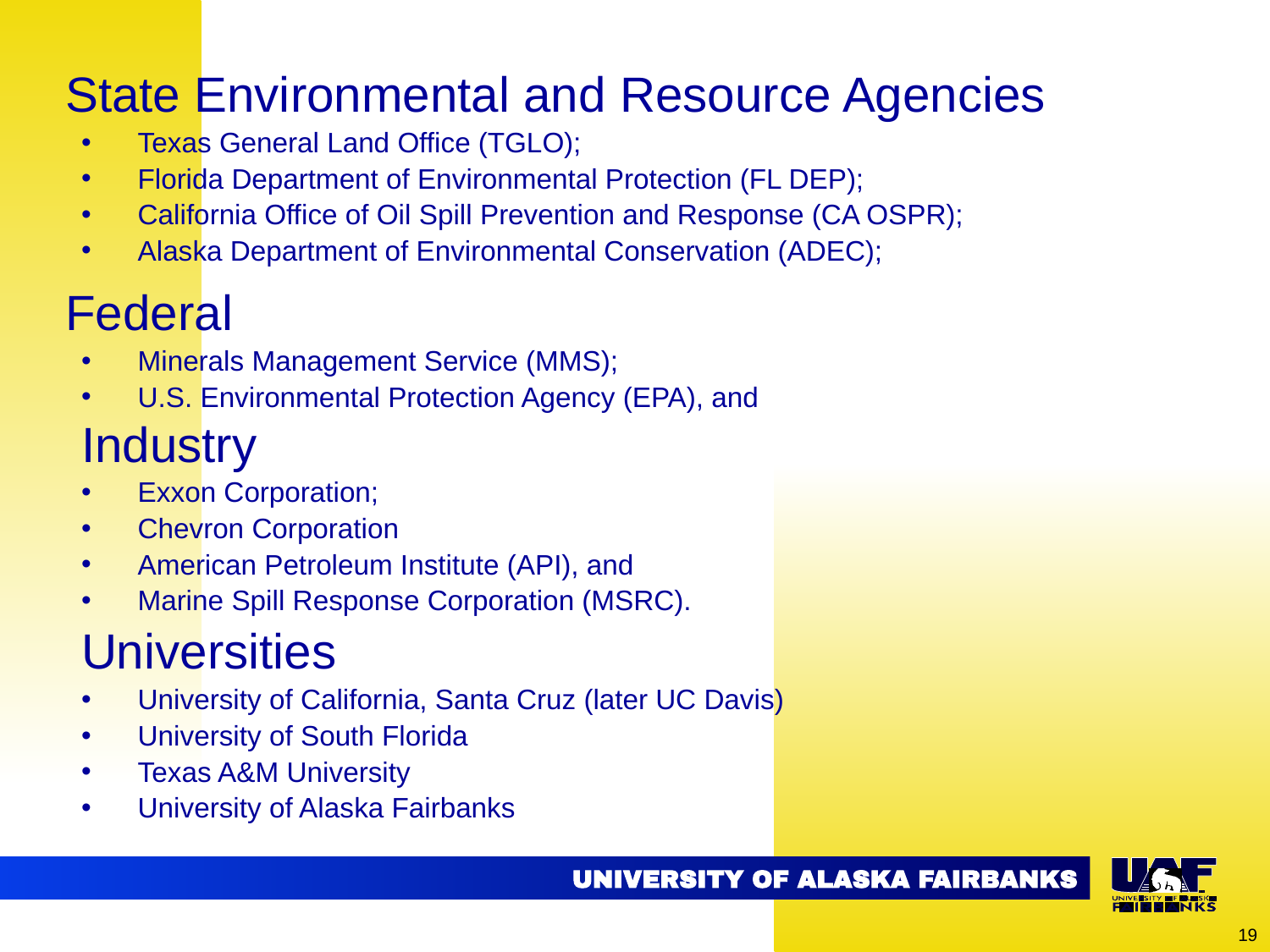

#
State Environmental and Resource Agencies
Texas General Land Office (TGLO);
Florida Department of Environmental Protection (FL DEP);
California Office of Oil Spill Prevention and Response (CA OSPR);
Alaska Department of Environmental Conservation (ADEC);
Federal
Minerals Management Service (MMS);
U.S. Environmental Protection Agency (EPA), and
Industry
Exxon Corporation;
Chevron Corporation
American Petroleum Institute (API), and
Marine Spill Response Corporation (MSRC).
Universities
University of California, Santa Cruz (later UC Davis)
University of South Florida
Texas A&M University
University of Alaska Fairbanks